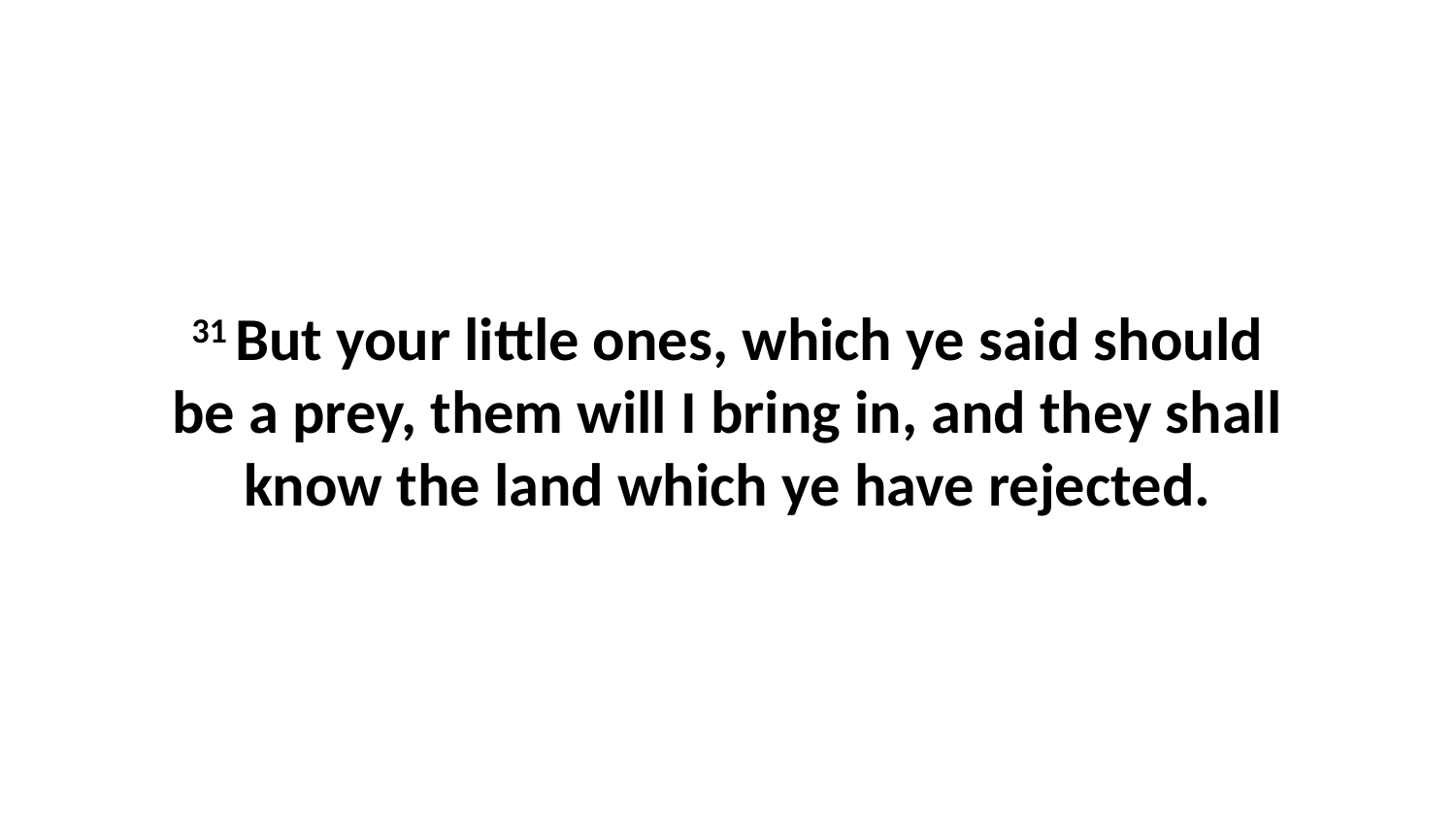

31 But your little ones, which ye said should be a prey, them will I bring in, and they shall know the land which ye have rejected.